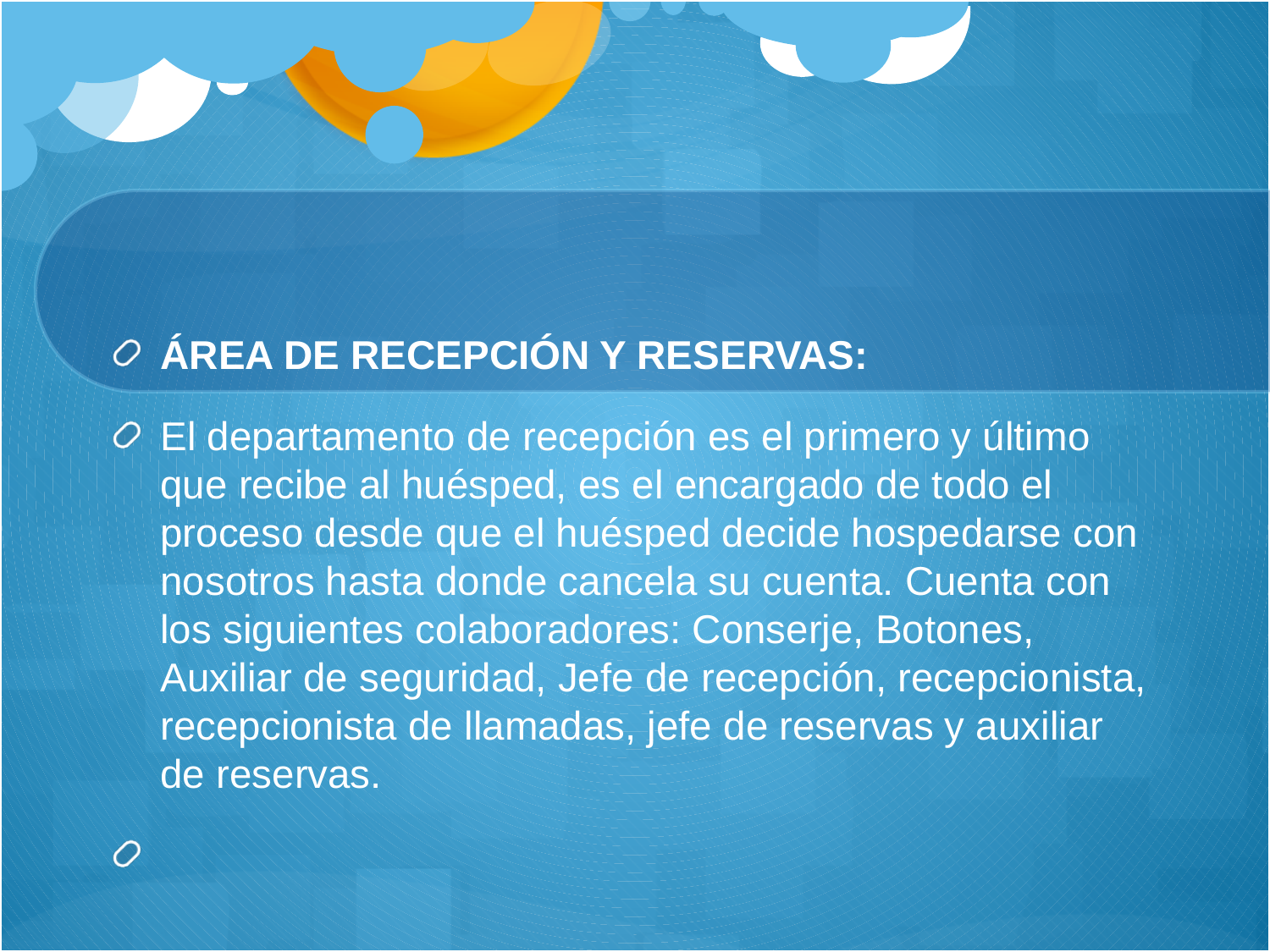

ÁREA DE RECEPCIÓN Y RESERVAS:
El departamento de recepción es el primero y último que recibe al huésped, es el encargado de todo el proceso desde que el huésped decide hospedarse con nosotros hasta donde cancela su cuenta. Cuenta con los siguientes colaboradores: Conserje, Botones, Auxiliar de seguridad, Jefe de recepción, recepcionista, recepcionista de llamadas, jefe de reservas y auxiliar de reservas.